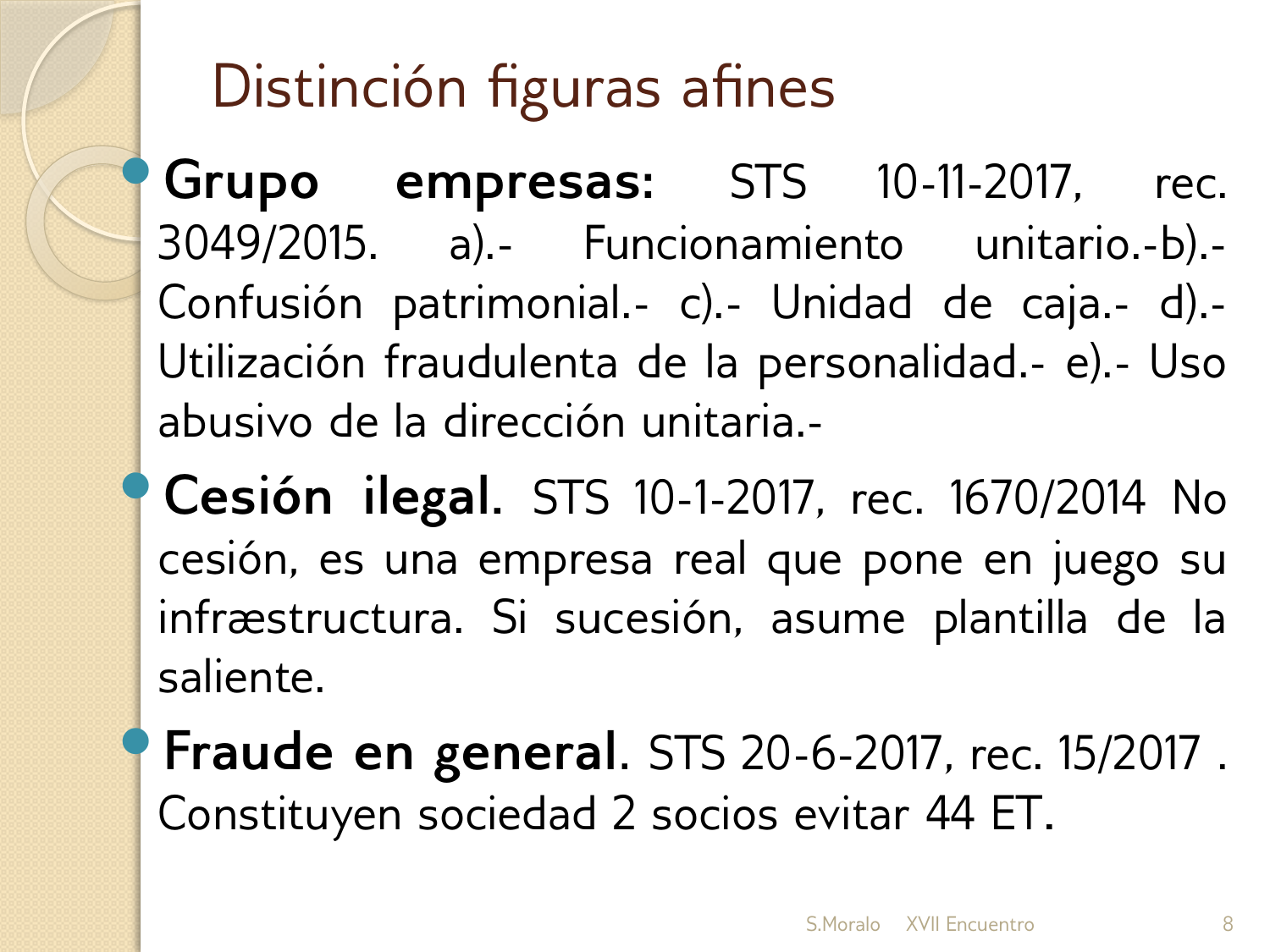

# Distinción figuras afines
Grupo empresas: STS 10-11-2017, rec. 3049/2015. a).- Funcionamiento unitario.-b).- Confusión patrimonial.- c).- Unidad de caja.- d).- Utilización fraudulenta de la personalidad.- e).- Uso abusivo de la dirección unitaria.-
Cesión ilegal. STS 10-1-2017, rec. 1670/2014 No cesión, es una empresa real que pone en juego su infraestructura. Si sucesión, asume plantilla de la saliente.
Fraude en general. STS 20-6-2017, rec. 15/2017 . Constituyen sociedad 2 socios evitar 44 ET.
S.Moralo    XVII Encuentro
8